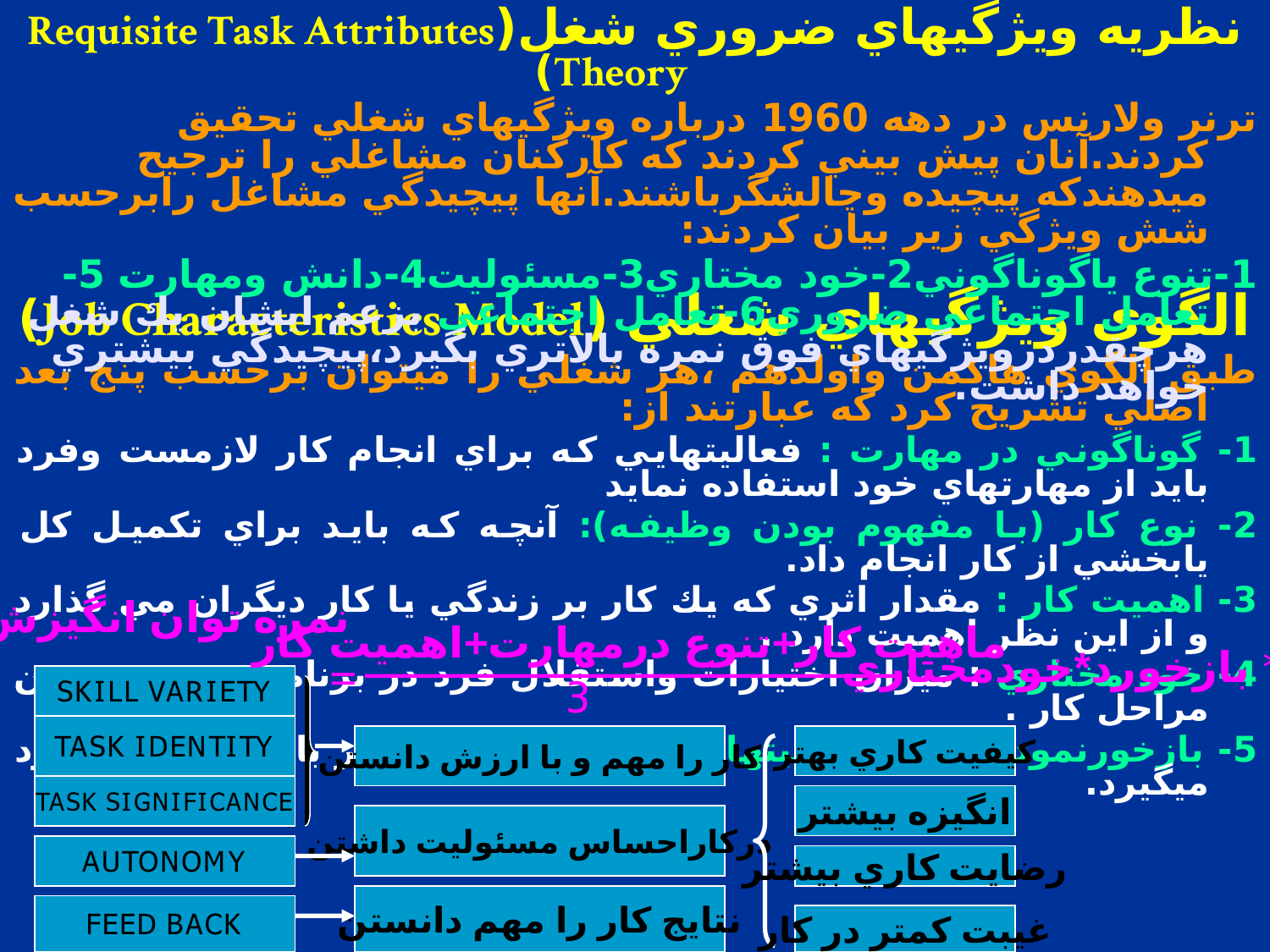

نظريه ويژگيهاي ضروري شغل(Requisite Task Attributes Theory)
ترنر ولارنس در دهه 1960 درباره ويژگيهاي شغلي تحقيق كردند.آنان پيش بيني كردند كه كاركنان مشاغلي را ترجيح ميدهندكه پيچيده وچالشگرباشند.آنها پيچيدگي مشاغل رابرحسب شش ويژگي زير بيان كردند:
1-تنوع ياگوناگوني2-خود مختاري3-مسئوليت4-دانش ومهارت 5-تعامل اجتماعي ضروري6-تعامل اجتماعي بزعم ايشان يك شغل هرچقدردرويژگيهاي فوق نمره بالاتري بگيرد،پيچيدگي بيشتري خواهد داشت.

الگوي ويژگيهاي شغلي (Job Characteristics Model)
طبق الگوي هاكمن واولدهم ،هر شغلي را ميتوان برحسب پنج بعد اصلي تشريح كرد كه عبارتند از:
1- گوناگوني در مهارت : فعاليتهايي كه براي انجام كار لازمست وفرد بايد از مهارتهاي خود استفاده نمايد
2- نوع كار (با مفهوم بودن وظيفه): آنچه كه بايد براي تكميل كل يابخشي از كار انجام داد.
3- اهميت كار : مقدار اثري كه يك كار بر زندگي يا كار ديگران مي گذارد و از اين نظر اهميت دارد .
4- خود مختاري : ميزان اختيارات واستقلال فرد در برنامه ريزي و تعيين مراحل كار .
5- بازخورنمودن نتيجه فعاليتها : اطلاعاتي كه فرد در باره نتيجه عملكرد ميگيرد.
نمره توان انگيزش
ماهيت كار+تنوع درمهارت+اهميت كار
بازخورد*خودمختاري *
SKILL VARIETY
=

3
TASK IDENTITY
كار را مهم و با ارزش دانستن
كيفيت كاري بهتر

TASK SIGNIFICANCE
انگيزه بيشتر
دركاراحساس مسئوليت داشتن
AUTONOMY
رضايت كاري بيشتر

نتايج كار را مهم دانستن
FEED BACK
غيبت كمتر در كار